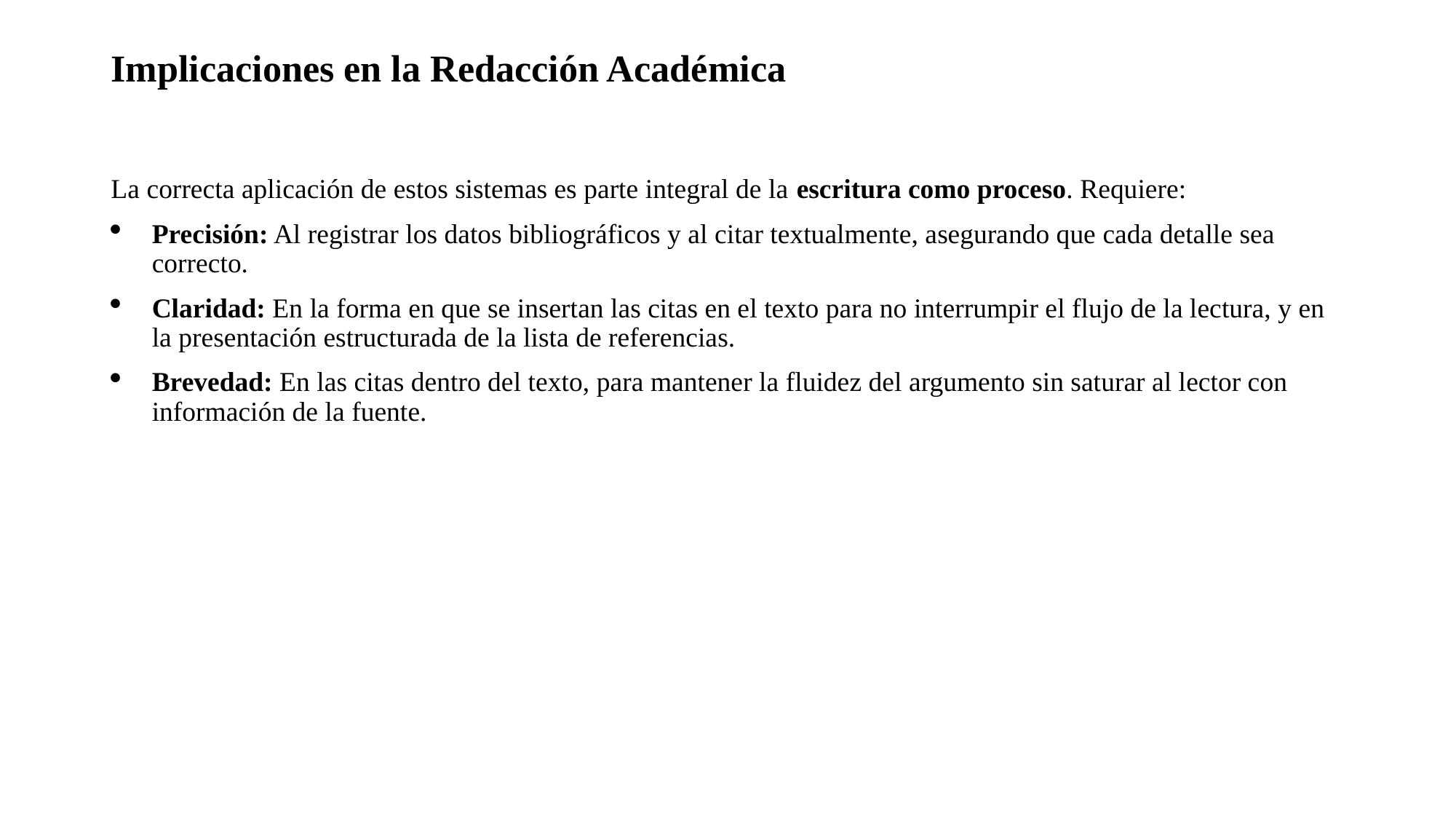

# Implicaciones en la Redacción Académica
La correcta aplicación de estos sistemas es parte integral de la escritura como proceso. Requiere:
Precisión: Al registrar los datos bibliográficos y al citar textualmente, asegurando que cada detalle sea correcto.
Claridad: En la forma en que se insertan las citas en el texto para no interrumpir el flujo de la lectura, y en la presentación estructurada de la lista de referencias.
Brevedad: En las citas dentro del texto, para mantener la fluidez del argumento sin saturar al lector con información de la fuente.